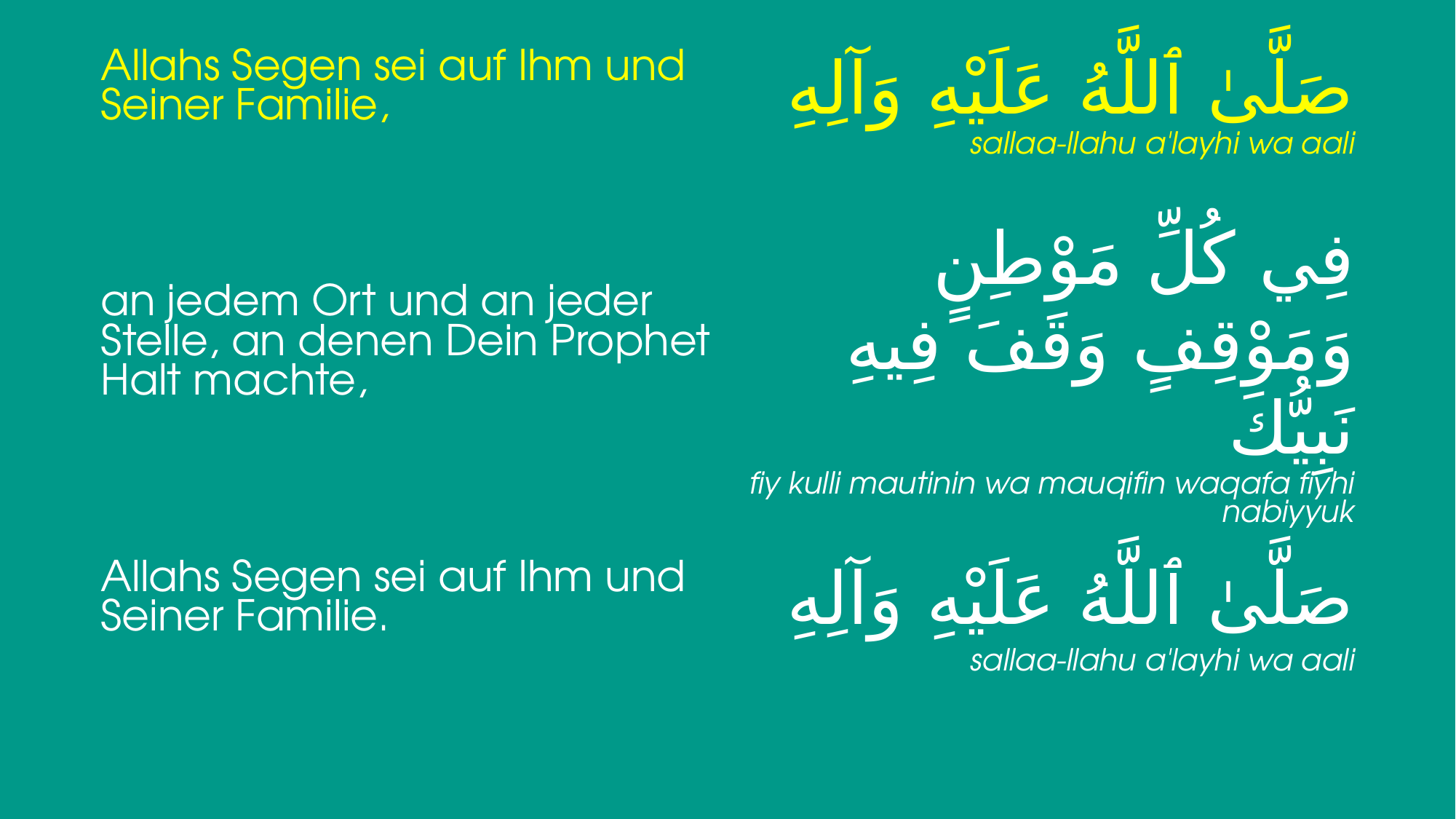

| Allahs Segen sei auf Ihm und Seiner Familie, | صَلَّىٰ ٱللَّهُ عَلَيْهِ وَآلِهِ |
| --- | --- |
|  | sallaa-llahu a'layhi wa aali |
| an jedem Ort und an jeder Stelle, an denen Dein Prophet Halt machte, | فِي كُلِّ مَوْطِنٍ وَمَوْقِفٍ وَقَفَ فِيهِ نَبِيُّكَ |
|  | fiy kulli mautinin wa mauqifin waqafa fiyhi nabiyyuk |
| Allahs Segen sei auf Ihm und Seiner Familie. | صَلَّىٰ ٱللَّهُ عَلَيْهِ وَآلِهِ |
|  | sallaa-llahu a'layhi wa aali |